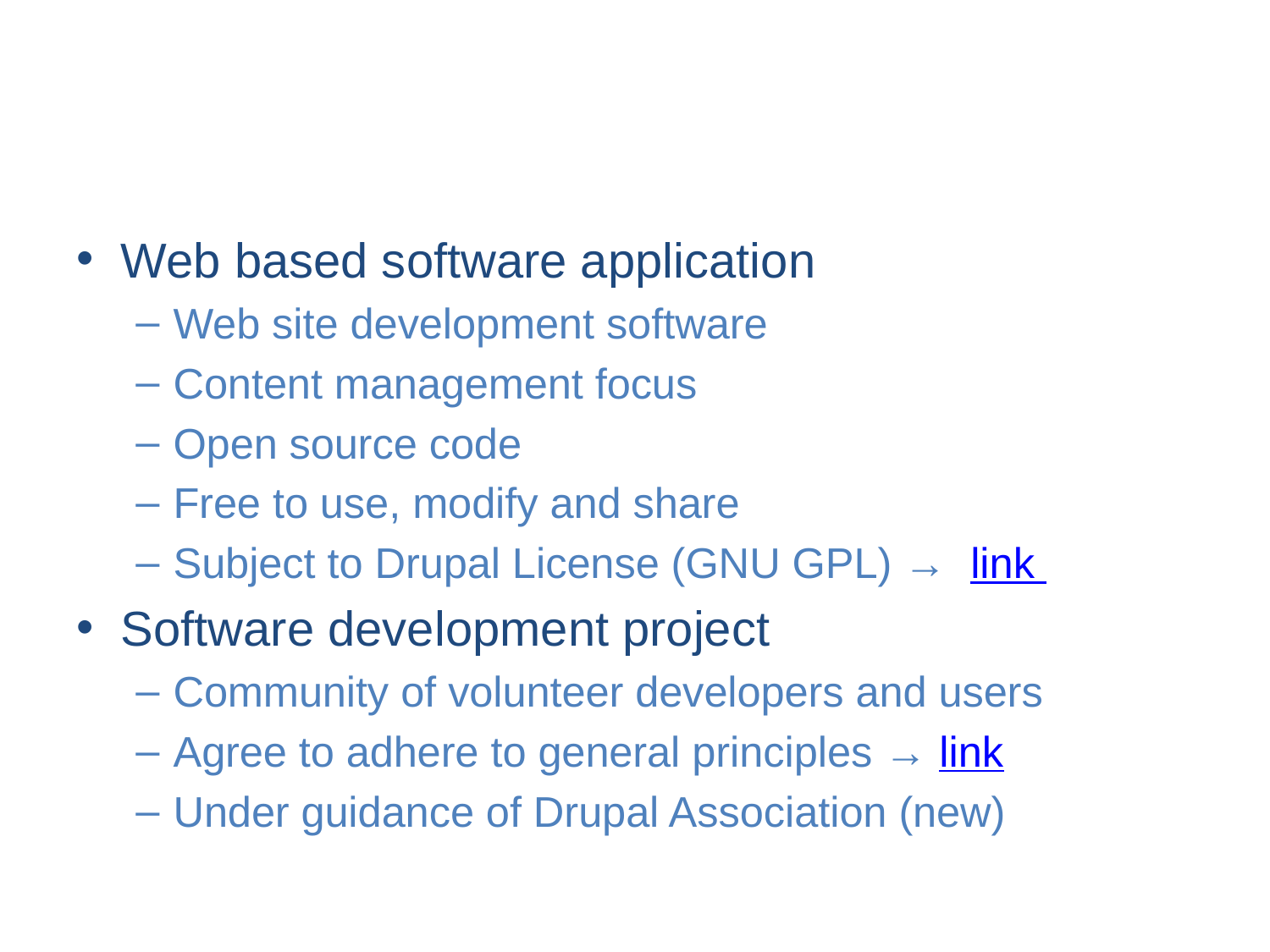

# What is Drupal?
Web based software application
Web site development software
Content management focus
Open source code
Free to use, modify and share
Subject to Drupal License (GNU GPL) →  link
Software development project
Community of volunteer developers and users
Agree to adhere to general principles → link
Under guidance of Drupal Association (new)